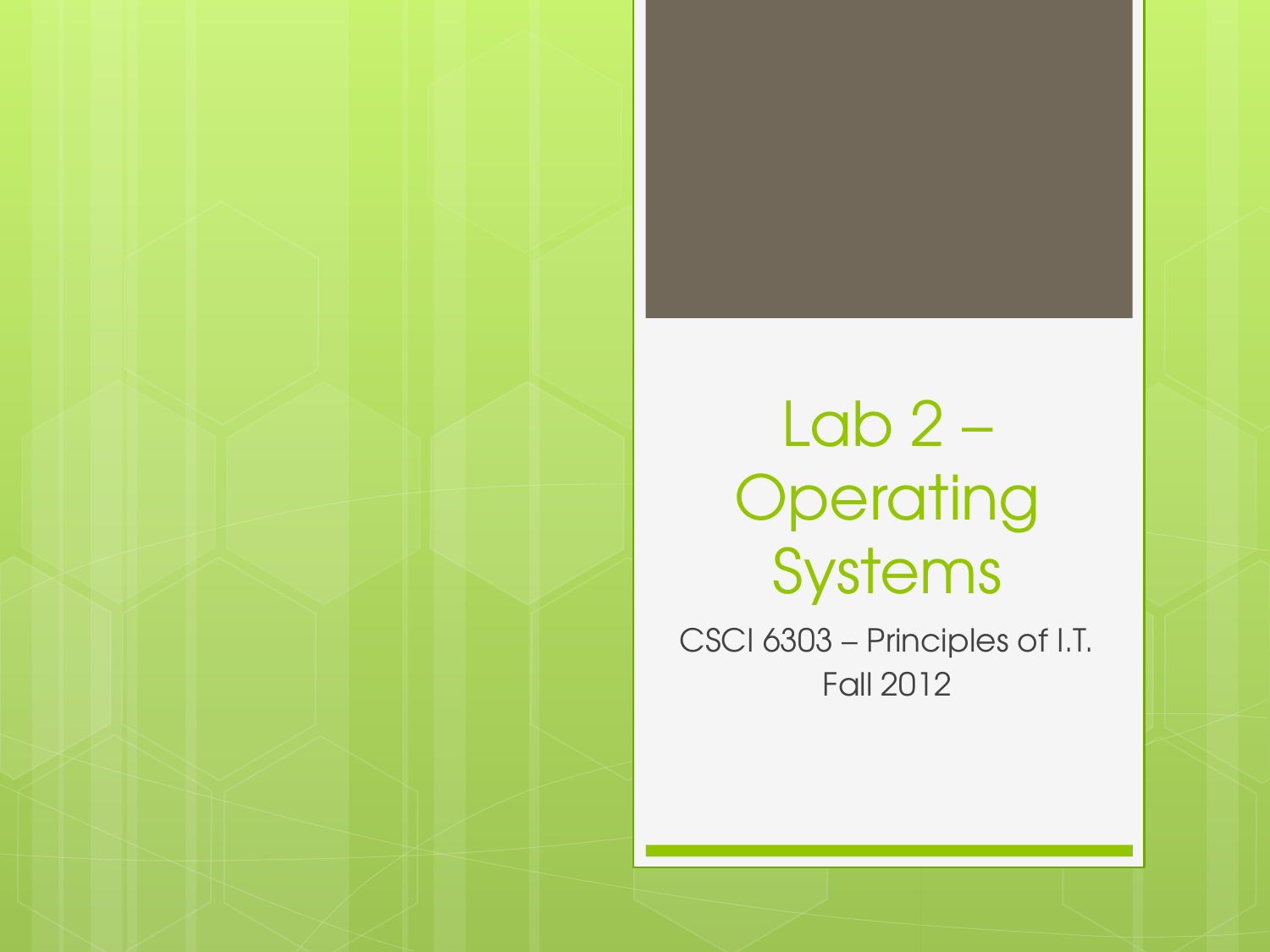

# Lab 2 – Operating Systems
CSCI 6303 – Principles of I.T.
Fall 2012